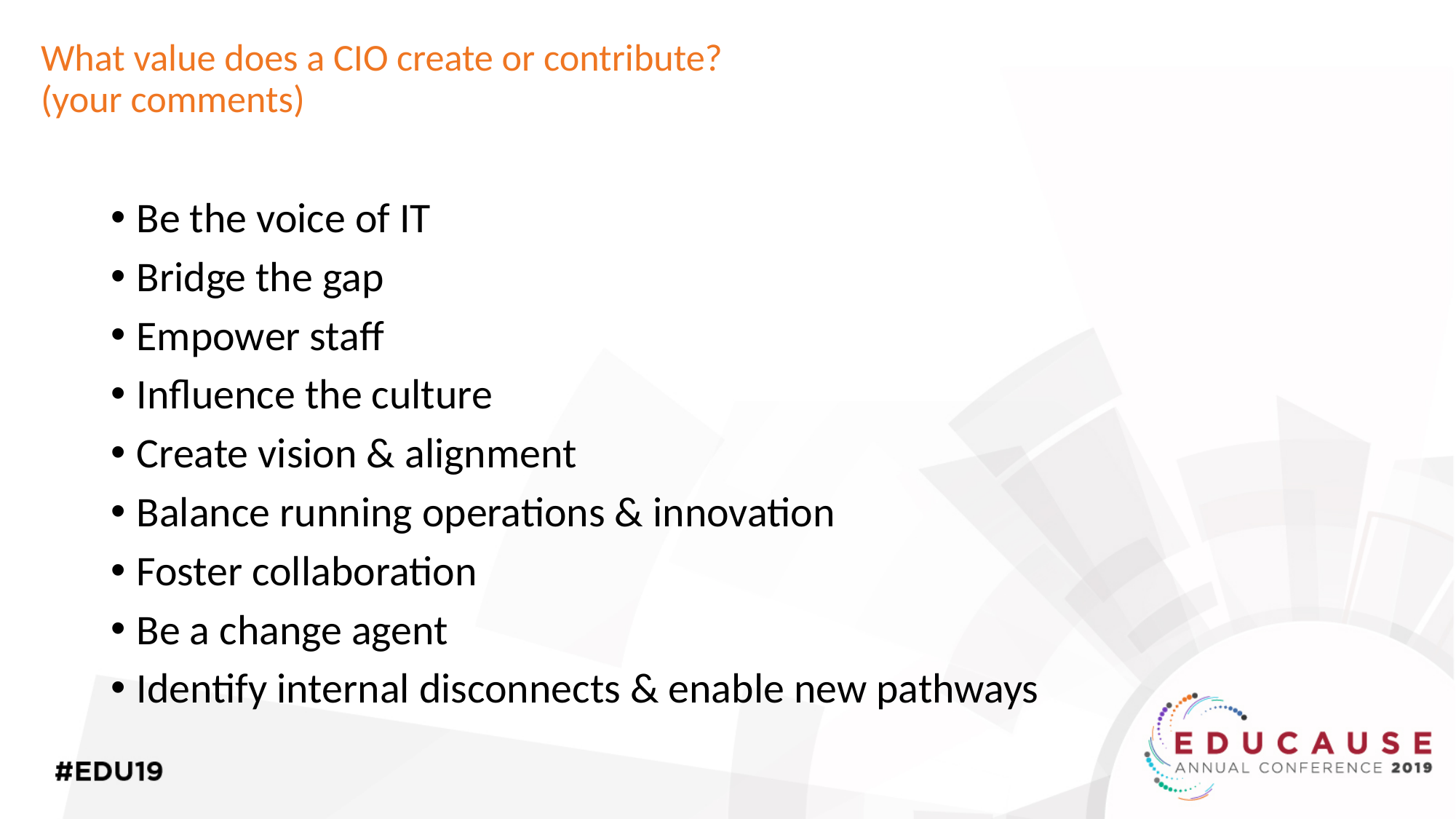

# What value does a CIO create or contribute? (your comments)
Be the voice of IT
Bridge the gap
Empower staff
Influence the culture
Create vision & alignment
Balance running operations & innovation
Foster collaboration
Be a change agent
Identify internal disconnects & enable new pathways